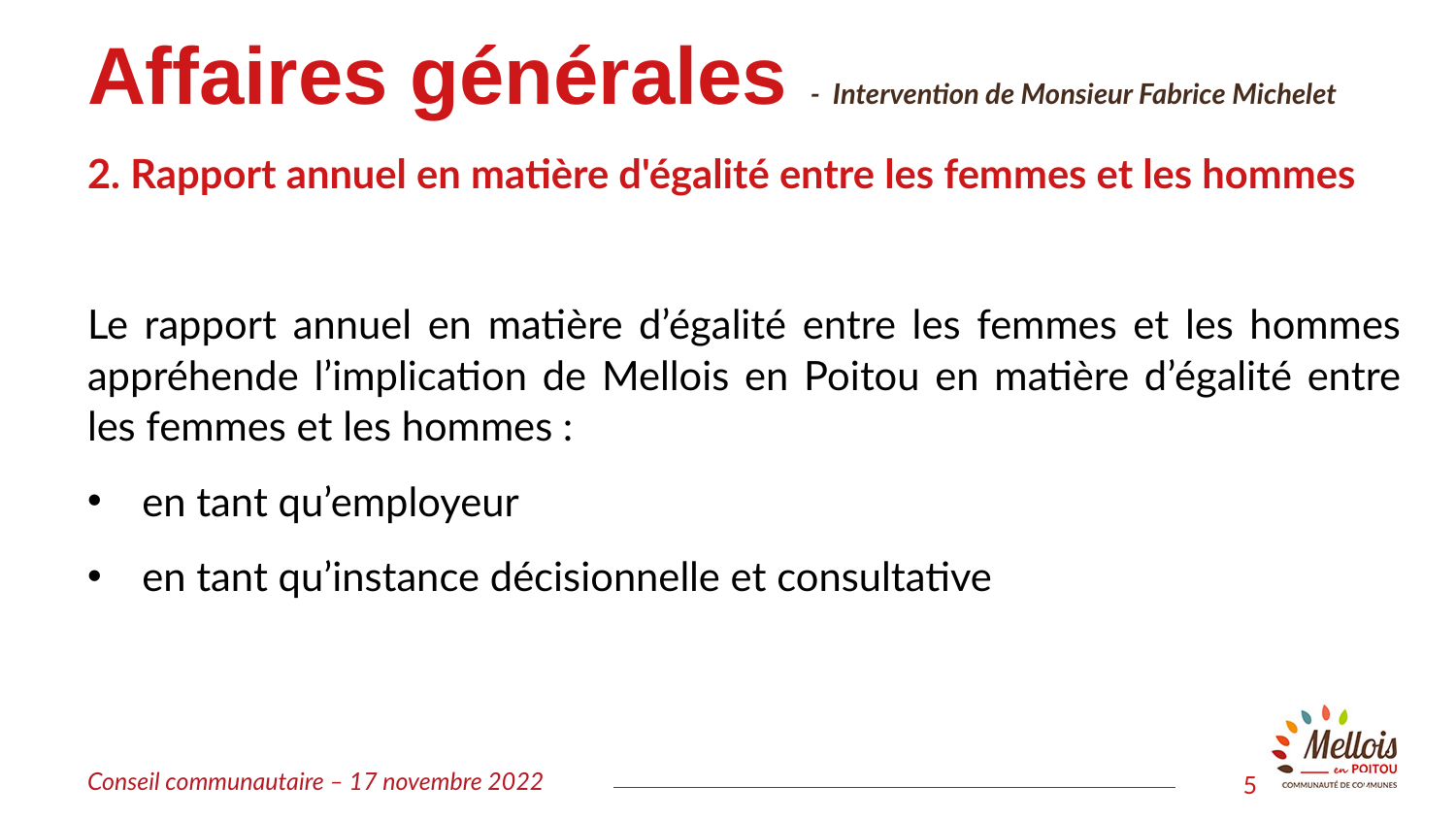

# Affaires générales -  Intervention de Monsieur Fabrice Michelet
2. Rapport annuel en matière d'égalité entre les femmes et les hommes

Le rapport annuel en matière d’égalité entre les femmes et les hommes appréhende l’implication de Mellois en Poitou en matière d’égalité entre les femmes et les hommes :
en tant qu’employeur
en tant qu’instance décisionnelle et consultative

Conseil communautaire – 17 novembre 2022
5
5